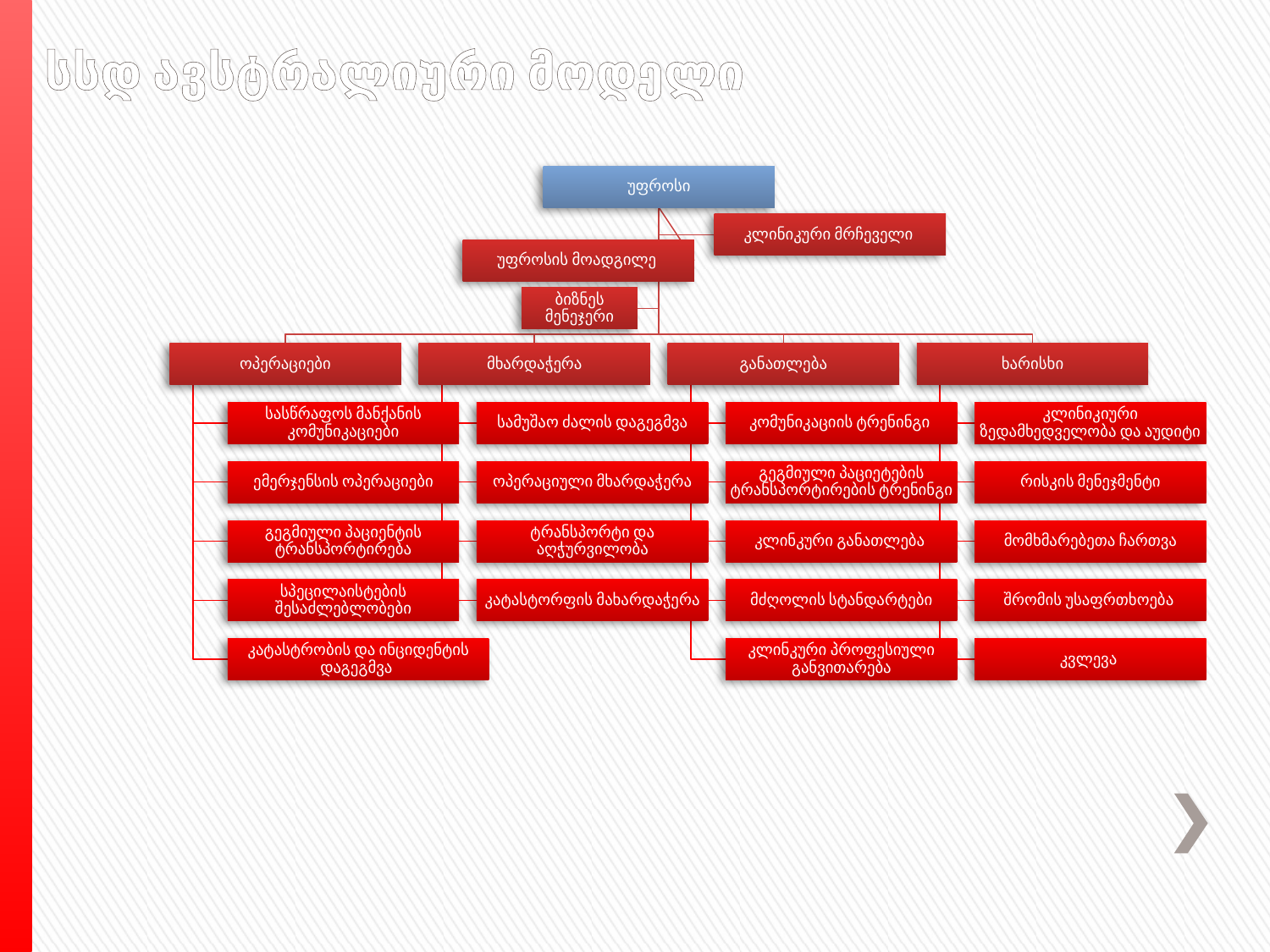

# სსდ ავსტრალიური მოდელი
უფროსი
ოპერაციები
სასწრაფოს მანქანის კომუნიკაციები
ემერჯენსის ოპერაციები
გეგმიული პაციენტის ტრანსპორტირება
სპეცილაისტების შესაძლებლობები
კატასტრობის და ინციდენტის დაგეგმვა
მხარდაჭერა
სამუშაო ძალის დაგეგმვა
ოპერაციული მხარდაჭერა
ტრანსპორტი და აღჭურვილობა
კატასტორფის მახარდაჭერა
განათლება
კომუნიკაციის ტრენინგი
გეგმიული პაციეტების ტრანსპორტირების ტრენინგი
კლინკური განათლება
მძღოლის სტანდარტები
კლინკური პროფესიული განვითარება
ხარისხი
კლინიკიური ზედამხედველობა და აუდიტი
რისკის მენეჯმენტი
მომხმარებეთა ჩართვა
შრომის უსაფრთხოება
კვლევა
უფროსის მოადგილე
კლინიკური მრჩეველი
ბიზნეს მენეჯერი